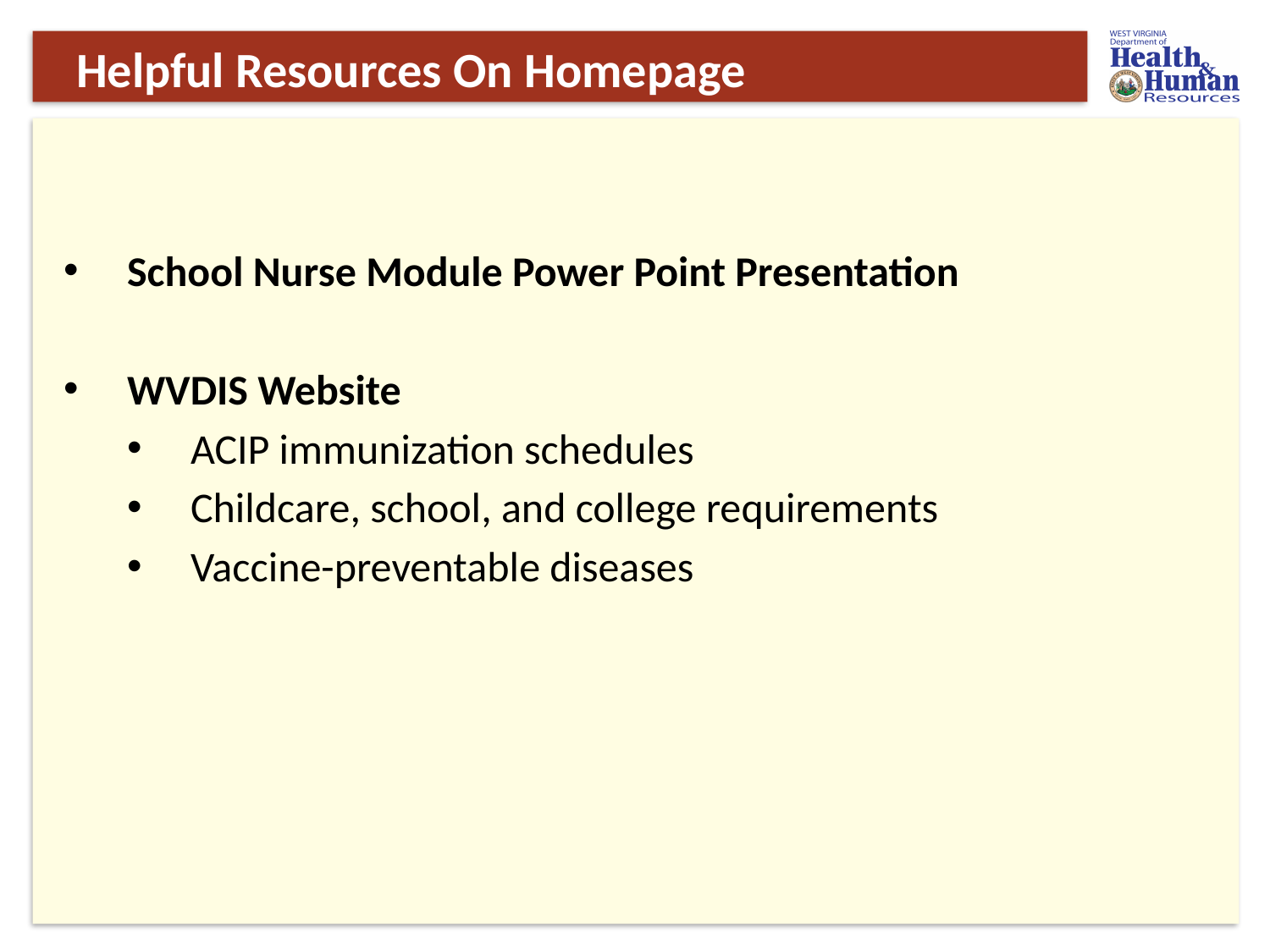

# Helpful Resources On Homepage
School Nurse Module Power Point Presentation

WVDIS Website
ACIP immunization schedules
Childcare, school, and college requirements
Vaccine-preventable diseases